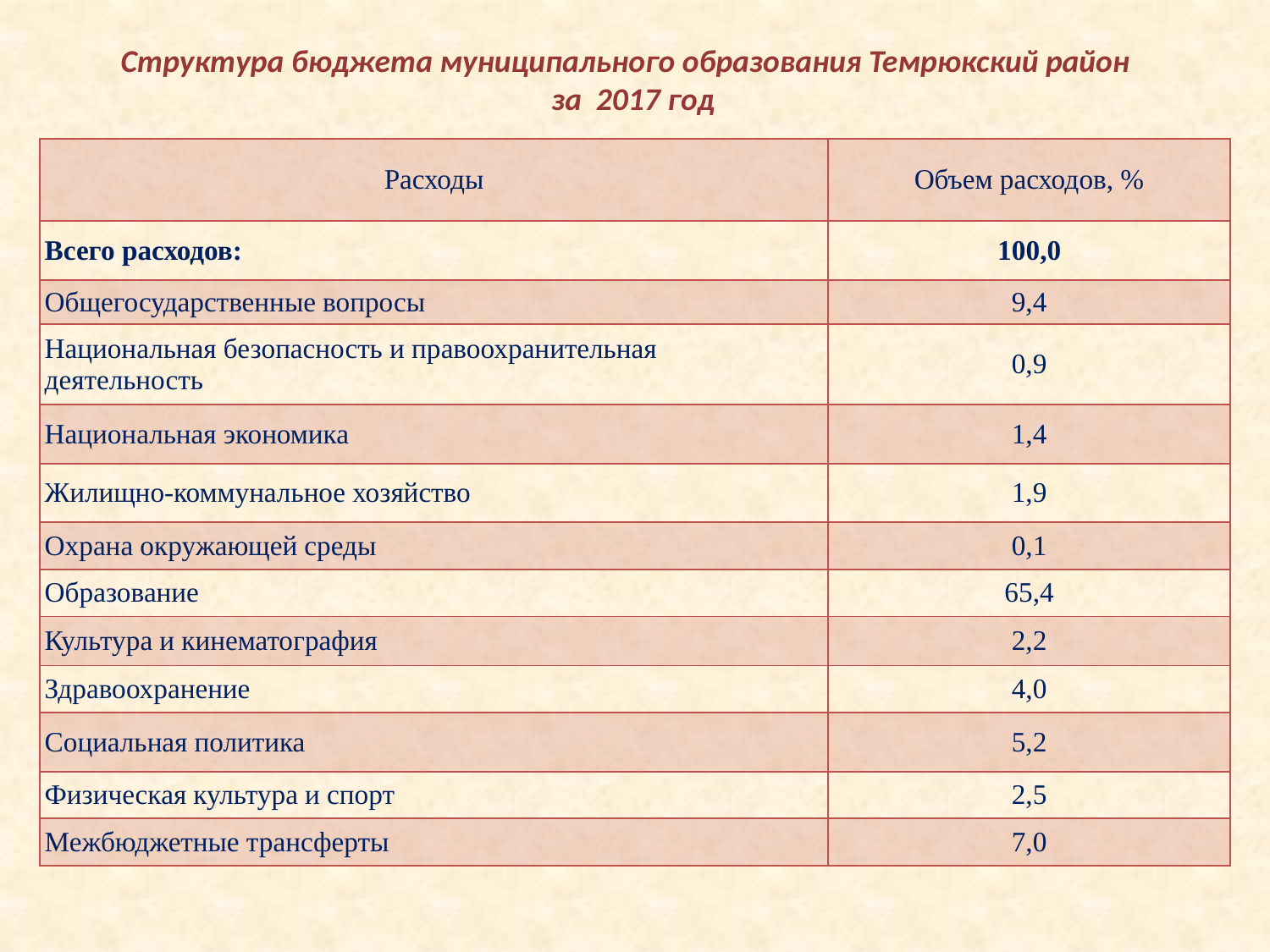

# Структура бюджета муниципального образования Темрюкский район за  2017 год
| Расходы | Объем расходов, % |
| --- | --- |
| Всего расходов: | 100,0 |
| Общегосударственные вопросы | 9,4 |
| Национальная безопасность и правоохранительная деятельность | 0,9 |
| Национальная экономика | 1,4 |
| Жилищно-коммунальное хозяйство | 1,9 |
| Охрана окружающей среды | 0,1 |
| Образование | 65,4 |
| Культура и кинематография | 2,2 |
| Здравоохранение | 4,0 |
| Социальная политика | 5,2 |
| Физическая культура и спорт | 2,5 |
| Межбюджетные трансферты | 7,0 |